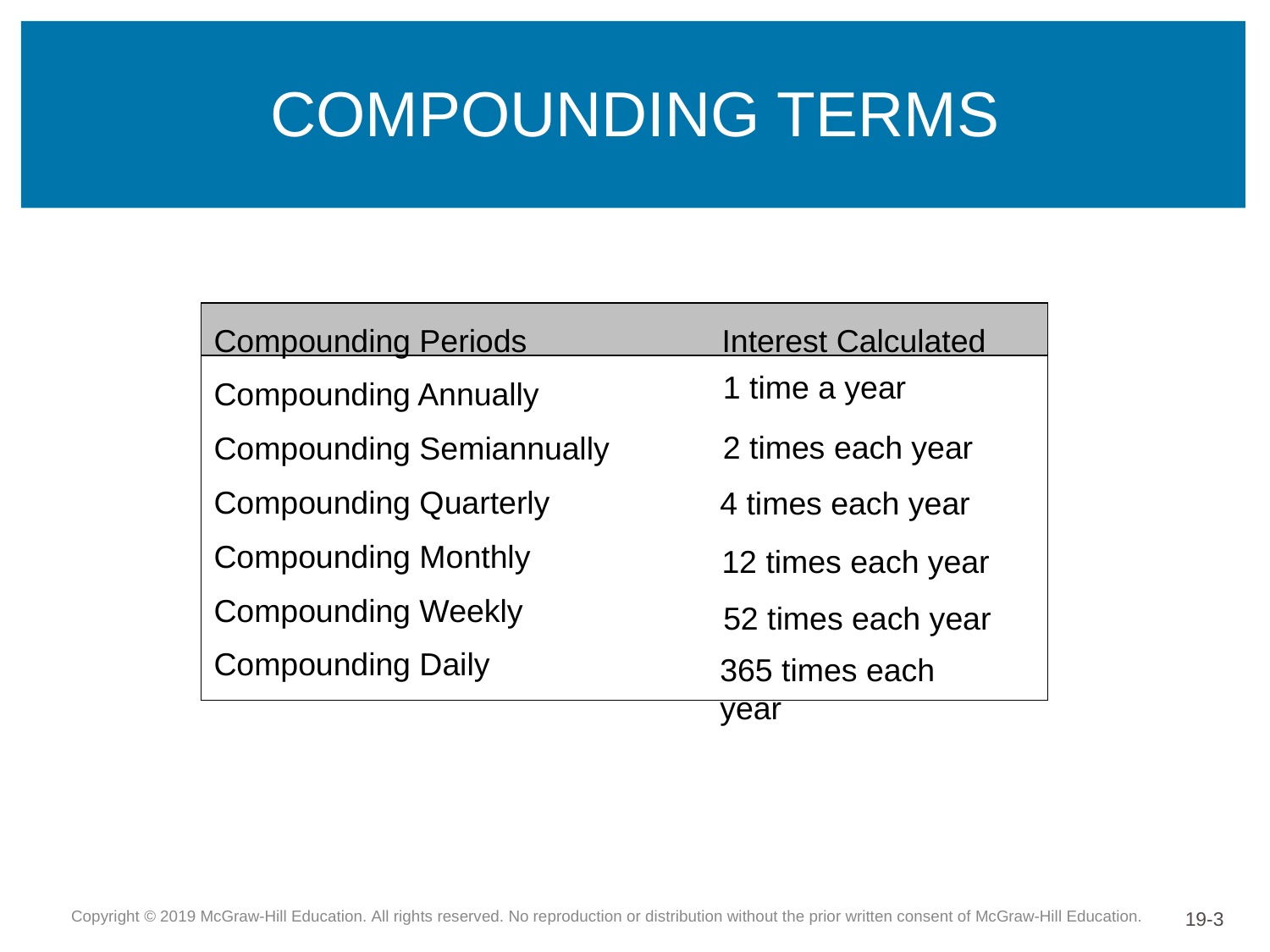

# COMPOUNDING TERMS

Compounding Periods		Interest Calculated
Compounding Annually
Compounding Semiannually
Compounding Quarterly
Compounding Monthly
Compounding Weekly
Compounding Daily
1 time a year
2 times each year
4 times each year
12 times each year
52 times each year
365 times each year
Copyright © 2019 McGraw-Hill Education. All rights reserved. No reproduction or distribution without the prior written consent of McGraw-Hill Education.
19-3